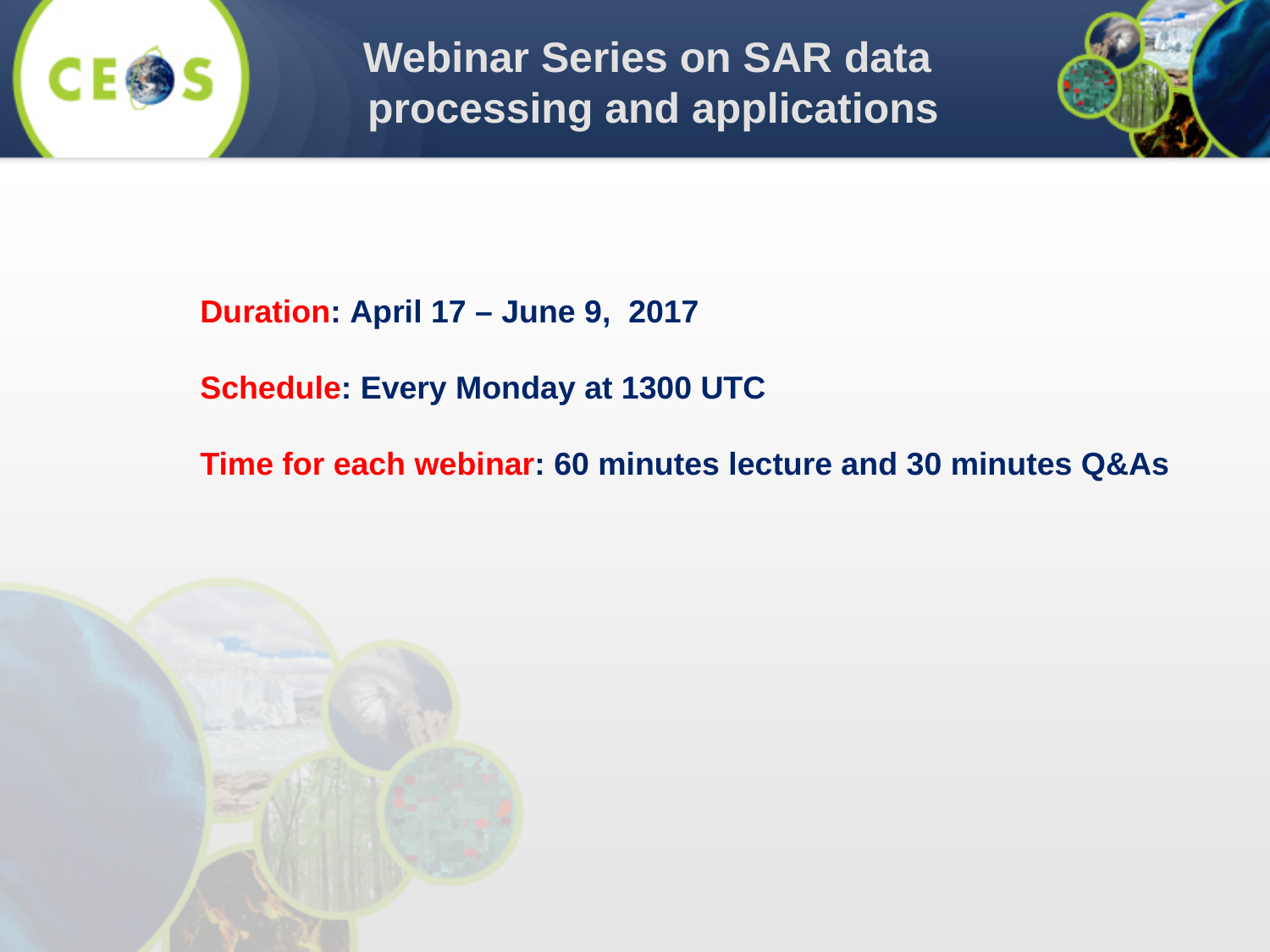

Webinar Series on SAR data
processing and applications
Duration: April 17 – June 9,  2017

Schedule: Every Monday at 1300 UTC

Time for each webinar: 60 minutes lecture and 30 minutes Q&As